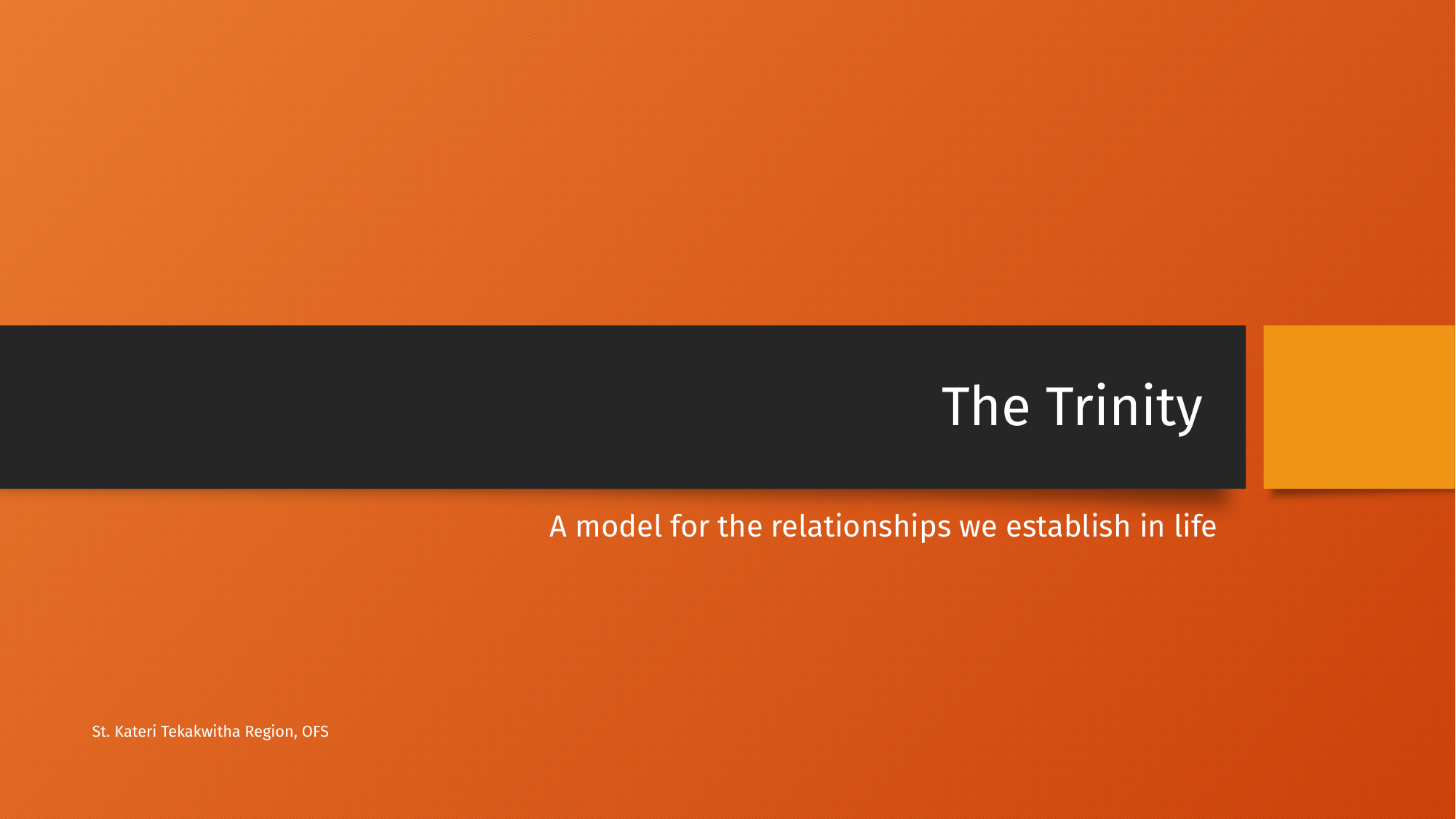

# The Trinity
A model for the relationships we establish in life
St. Kateri Tekakwitha Region, OFS